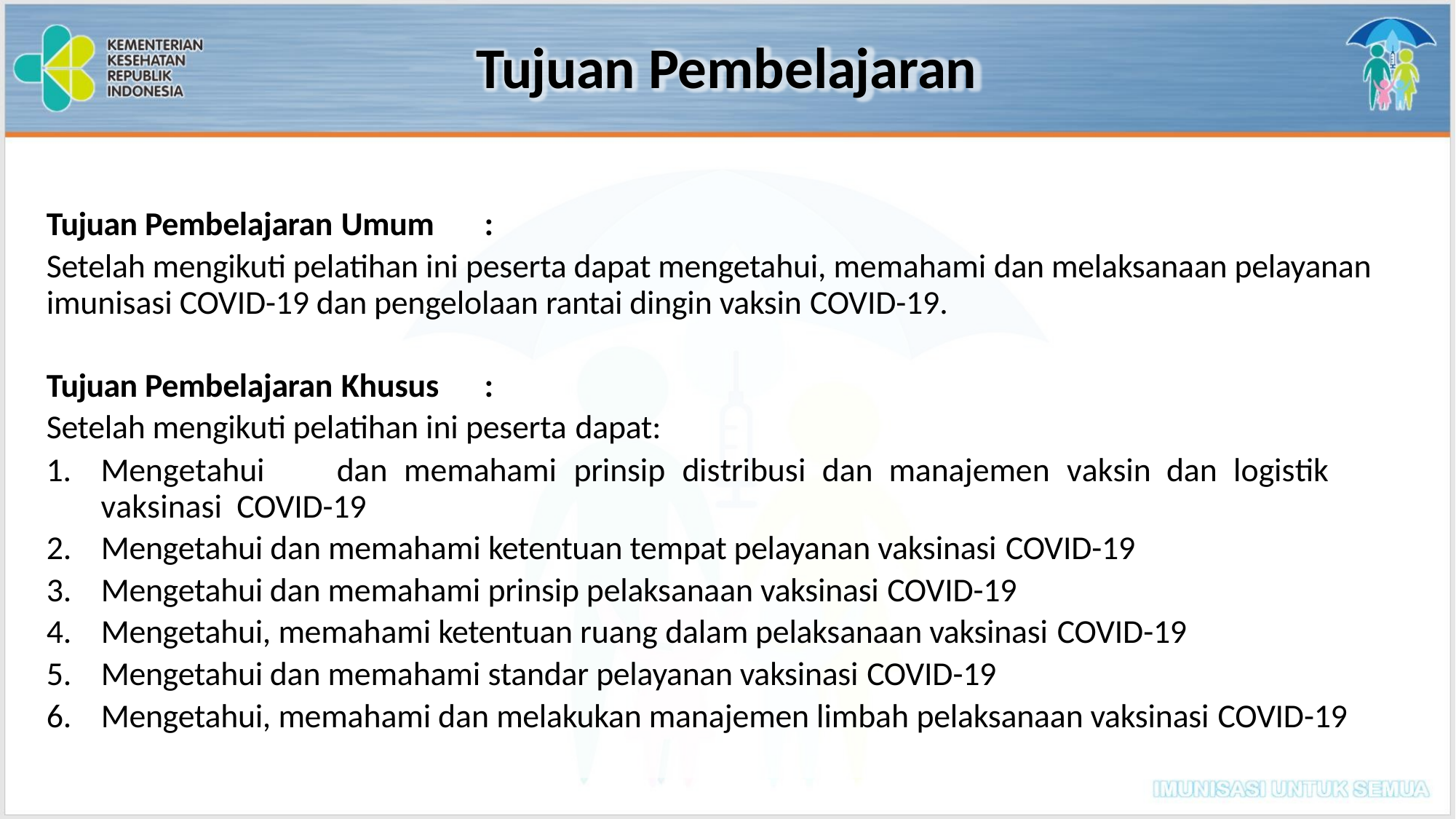

# Tujuan Pembelajaran

Tujuan Pembelajaran Umum	:
Setelah mengikuti pelatihan ini peserta dapat mengetahui, memahami dan melaksanaan pelayanan  imunisasi COVID-19 dan pengelolaan rantai dingin vaksin COVID-19.

Tujuan Pembelajaran Khusus	:
Setelah mengikuti pelatihan ini peserta dapat:
Mengetahui	dan	memahami	prinsip	distribusi	dan	manajemen	vaksin	dan	logistik	vaksinasi  COVID-19
Mengetahui dan memahami ketentuan tempat pelayanan vaksinasi COVID-19
Mengetahui dan memahami prinsip pelaksanaan vaksinasi COVID-19
Mengetahui, memahami ketentuan ruang dalam pelaksanaan vaksinasi COVID-19
Mengetahui dan memahami standar pelayanan vaksinasi COVID-19
Mengetahui, memahami dan melakukan manajemen limbah pelaksanaan vaksinasi COVID-19